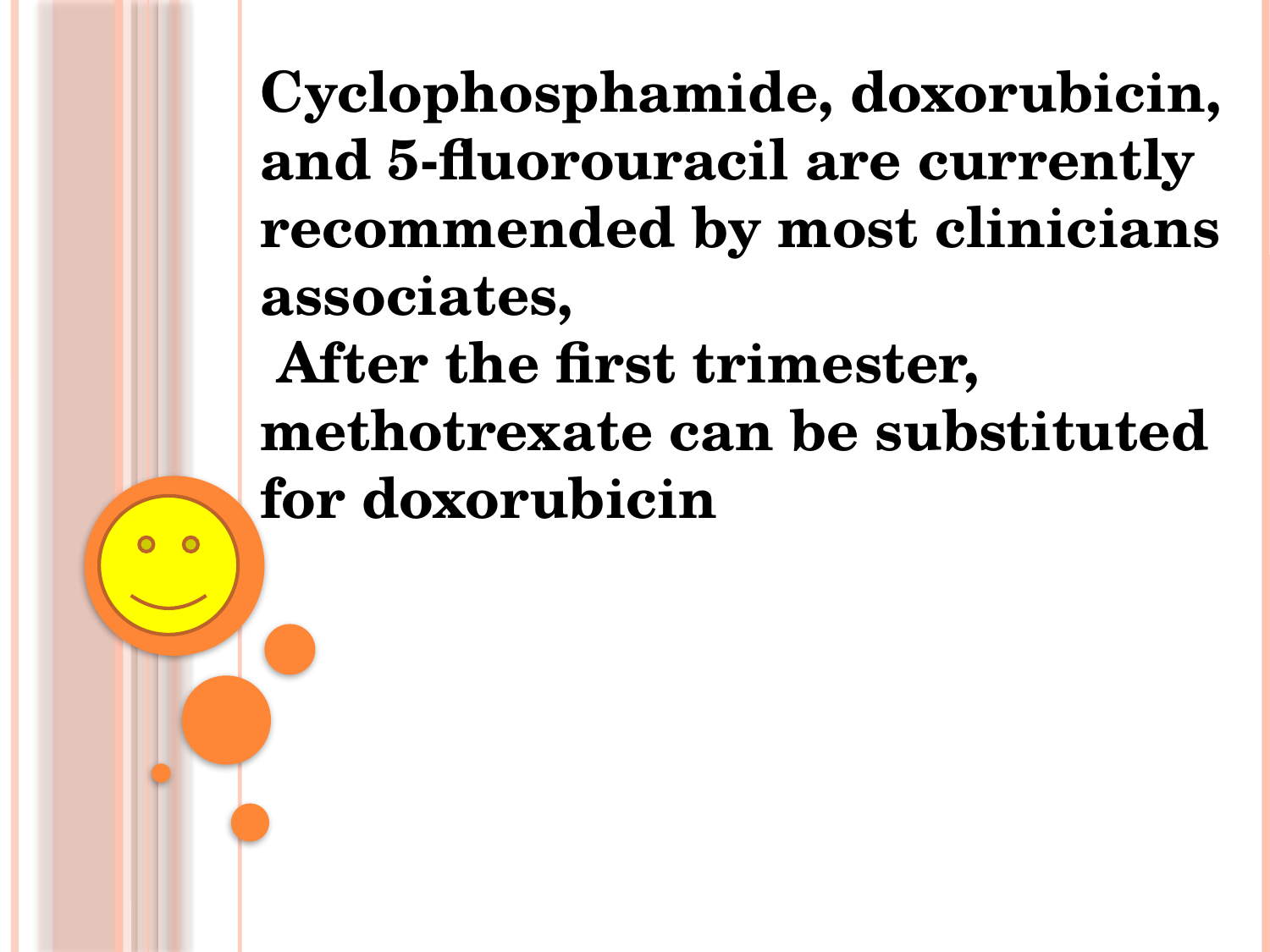

Cyclophosphamide, doxorubicin, and 5-fluorouracil are currently recommended by most clinicians associates,
 After the first trimester, methotrexate can be substituted for doxorubicin